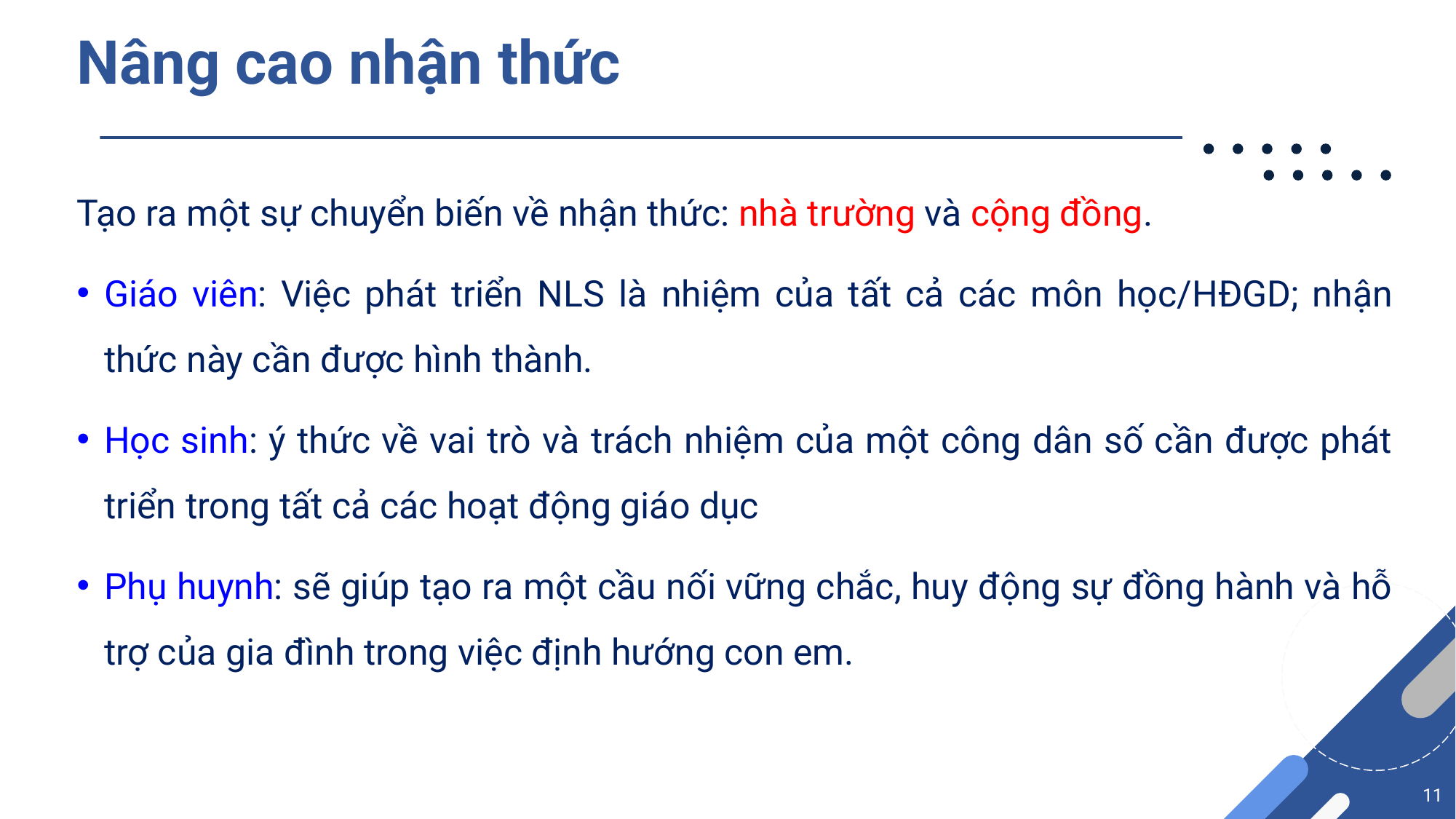

# Nâng cao nhận thức
Tạo ra một sự chuyển biến về nhận thức: nhà trường và cộng đồng.
Giáo viên: Việc phát triển NLS là nhiệm của tất cả các môn học/HĐGD; nhận thức này cần được hình thành.
Học sinh: ý thức về vai trò và trách nhiệm của một công dân số cần được phát triển trong tất cả các hoạt động giáo dục
Phụ huynh: sẽ giúp tạo ra một cầu nối vững chắc, huy động sự đồng hành và hỗ trợ của gia đình trong việc định hướng con em.

11